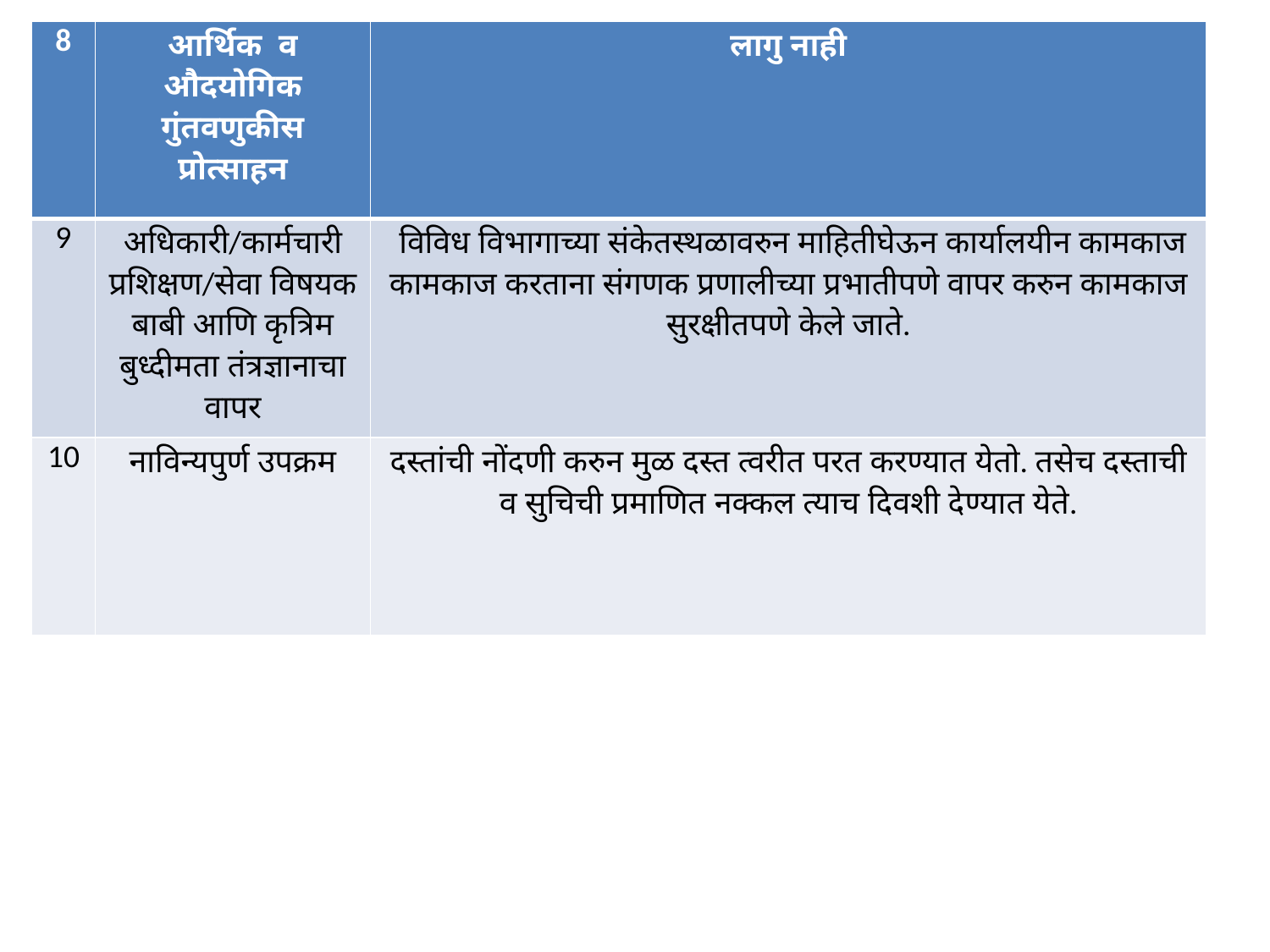

| 8 | आर्थिक व औैदयोगिक गुंतवणुकीस प्रोत्साहन | लागु नाही |
| --- | --- | --- |
| 9 | अधिकारी/कार्मचारी प्रशिक्षण/सेवा विषयक बाबी आणि कृत्रिम बुध्दीमता तंत्रज्ञानाचा वापर | विविध विभागाच्या संकेतस्थळावरुन माहितीघेऊन कार्यालयीन कामकाज कामकाज करताना संगणक प्रणालीच्या प्रभातीपणे वापर करुन कामकाज सुरक्षीतपणे केले जाते. |
| 10 | नाविन्यपुर्ण उपक्रम | दस्तांची नोंदणी करुन मुळ दस्त त्वरीत परत करण्यात येतो. तसेच दस्ताची व सुचिची प्रमाणित नक्कल त्याच दिवशी देण्यात येते. |